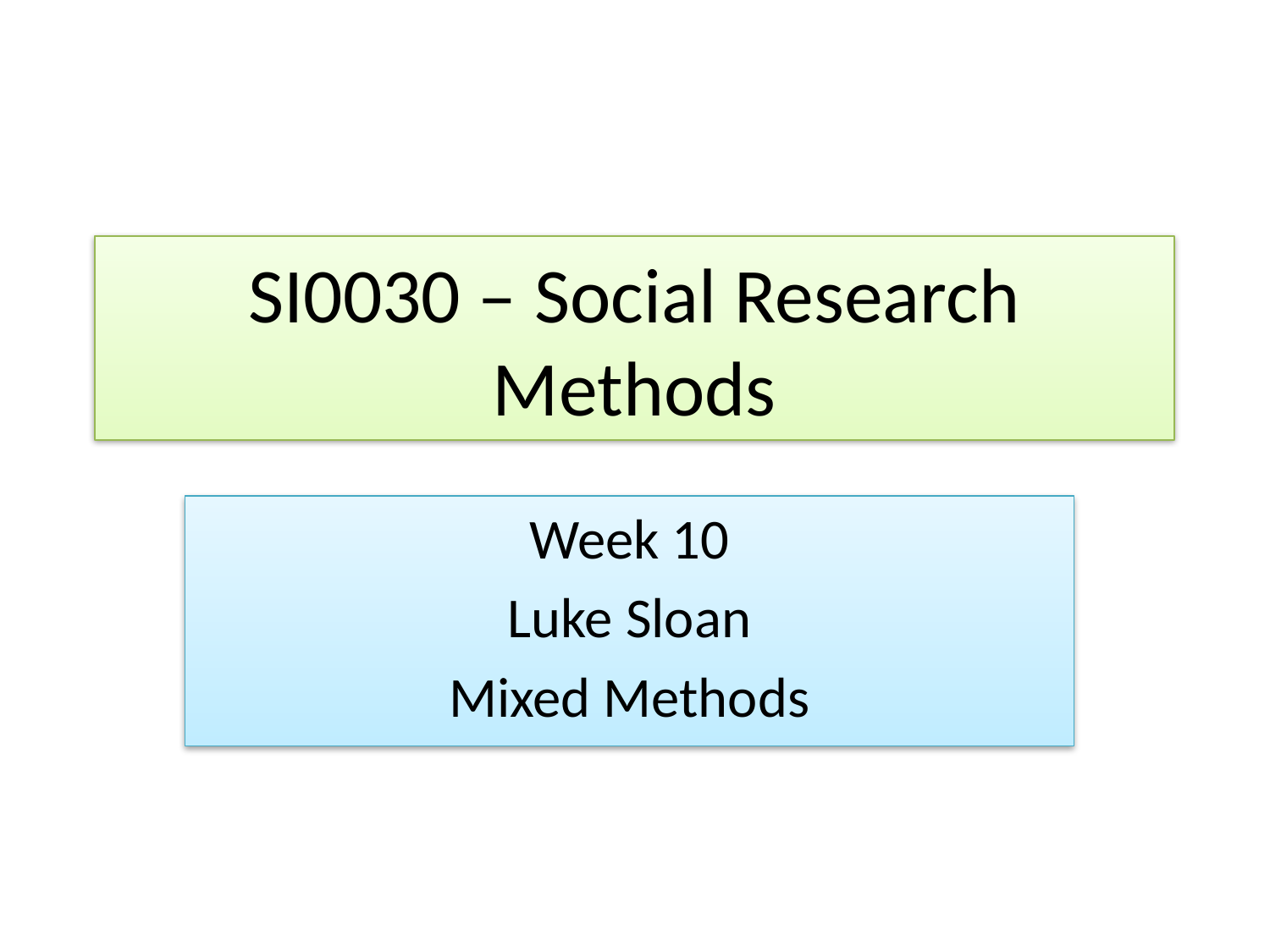

# SI0030 – Social Research Methods
Week 10
Luke Sloan
Mixed Methods